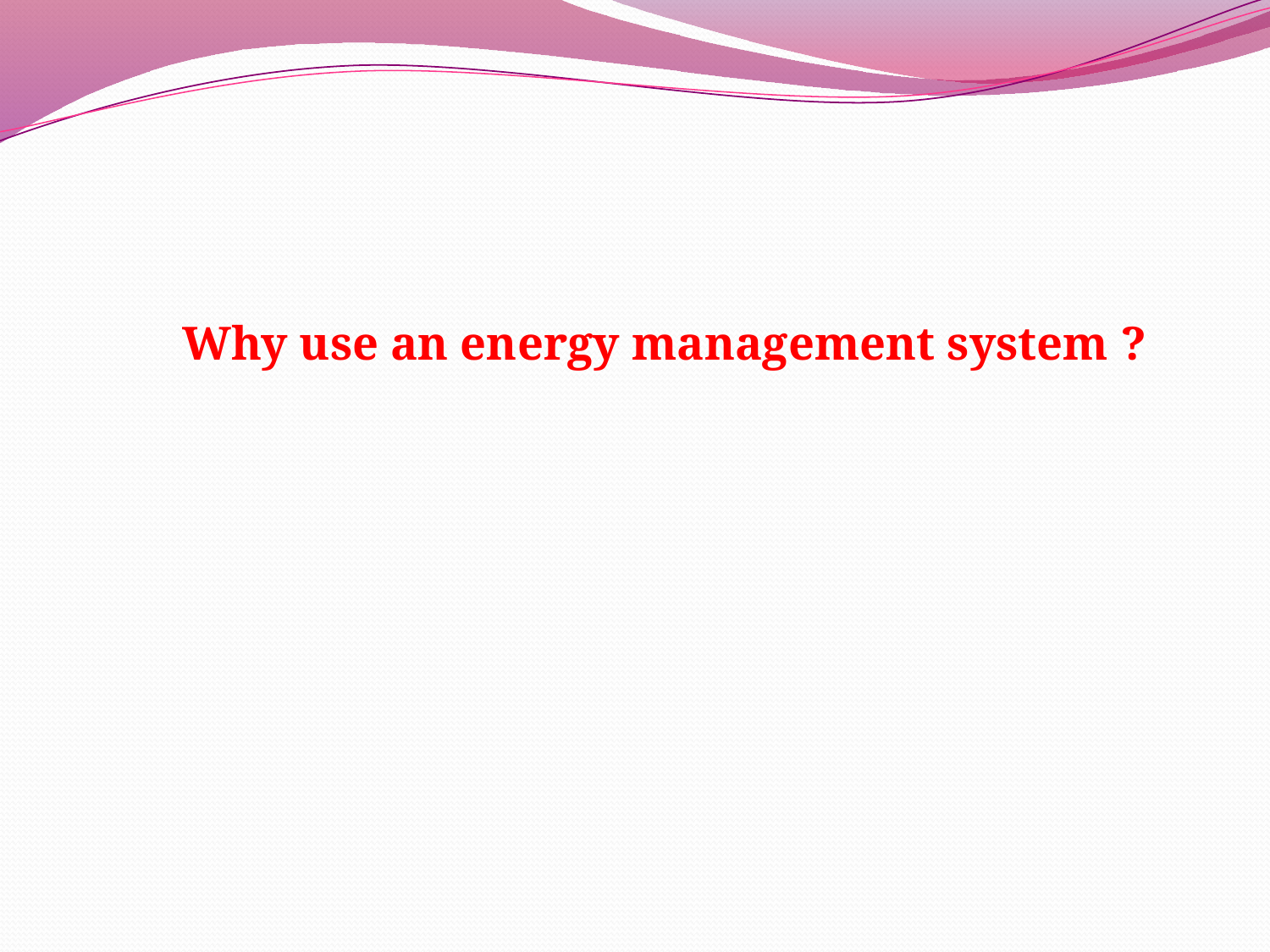

Why use an energy management system ?